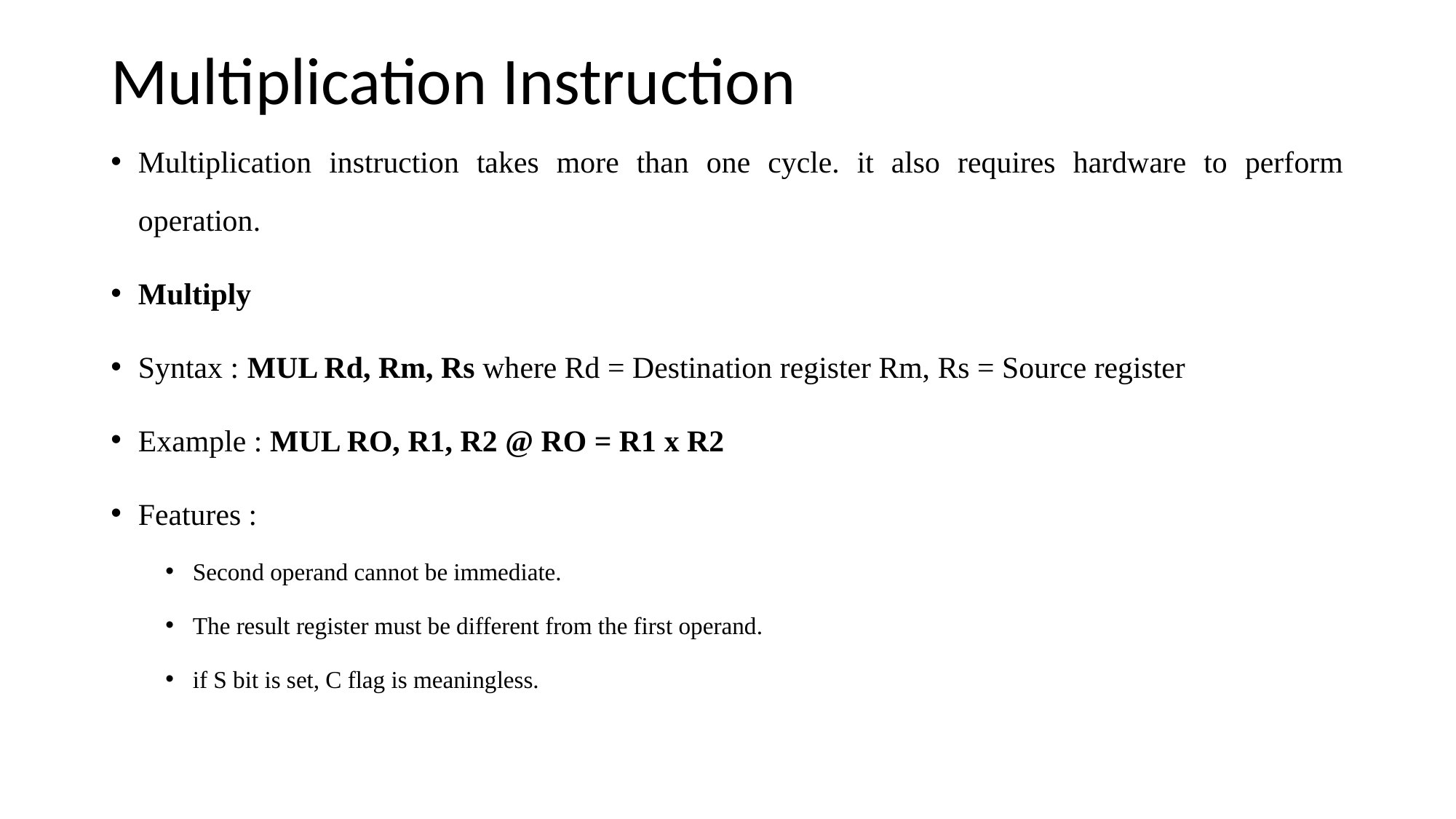

# Multiplication Instruction
Multiplication instruction takes more than one cycle. it also requires hardware to perform operation.
Multiply
Syntax :	MUL Rd, Rm, Rs where Rd = Destination register Rm, Rs = Source register
Example : MUL RO, R1, R2 @ RO = R1 x R2
Features :
Second operand cannot be immediate.
The result register must be different from the first operand.
if S bit is set, C flag is meaningless.